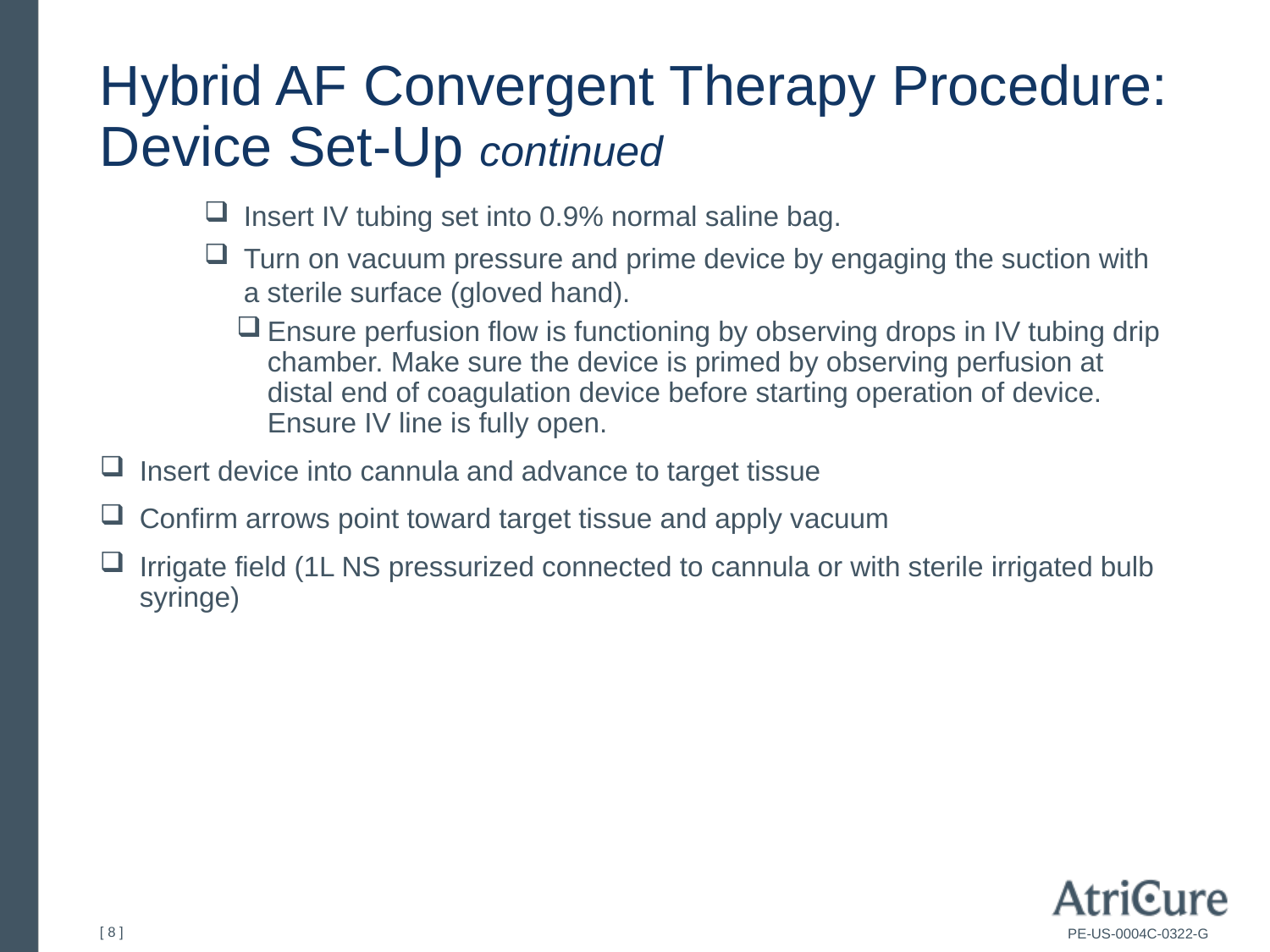

# Hybrid AF Convergent Therapy Procedure:  Device Set-Up continued
Insert IV tubing set into 0.9% normal saline bag.
Turn on vacuum pressure and prime device by engaging the suction with a sterile surface (gloved hand).
Ensure perfusion flow is functioning by observing drops in IV tubing drip chamber. Make sure the device is primed by observing perfusion at distal end of coagulation device before starting operation of device. Ensure IV line is fully open.
Insert device into cannula and advance to target tissue
Confirm arrows point toward target tissue and apply vacuum
Irrigate field (1L NS pressurized connected to cannula or with sterile irrigated bulb syringe)

PE-US-0004C-0322-G